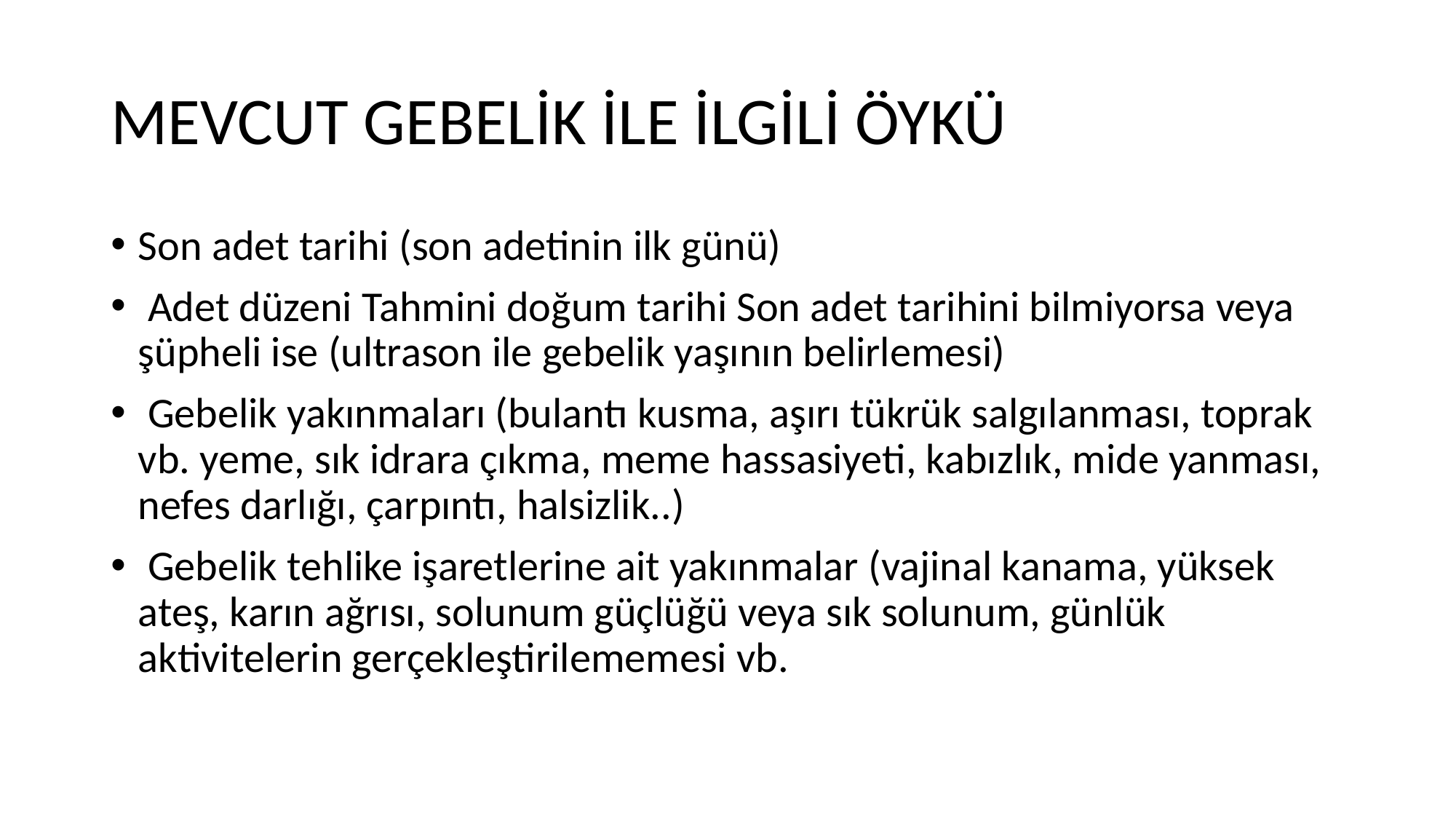

# MEVCUT GEBELİK İLE İLGİLİ ÖYKÜ
Son adet tarihi (son adetinin ilk günü)
 Adet düzeni Tahmini doğum tarihi Son adet tarihini bilmiyorsa veya şüpheli ise (ultrason ile gebelik yaşının belirlemesi)
 Gebelik yakınmaları (bulantı kusma, aşırı tükrük salgılanması, toprak vb. yeme, sık idrara çıkma, meme hassasiyeti, kabızlık, mide yanması, nefes darlığı, çarpıntı, halsizlik..)
 Gebelik tehlike işaretlerine ait yakınmalar (vajinal kanama, yüksek ateş, karın ağrısı, solunum güçlüğü veya sık solunum, günlük aktivitelerin gerçekleştirilememesi vb.